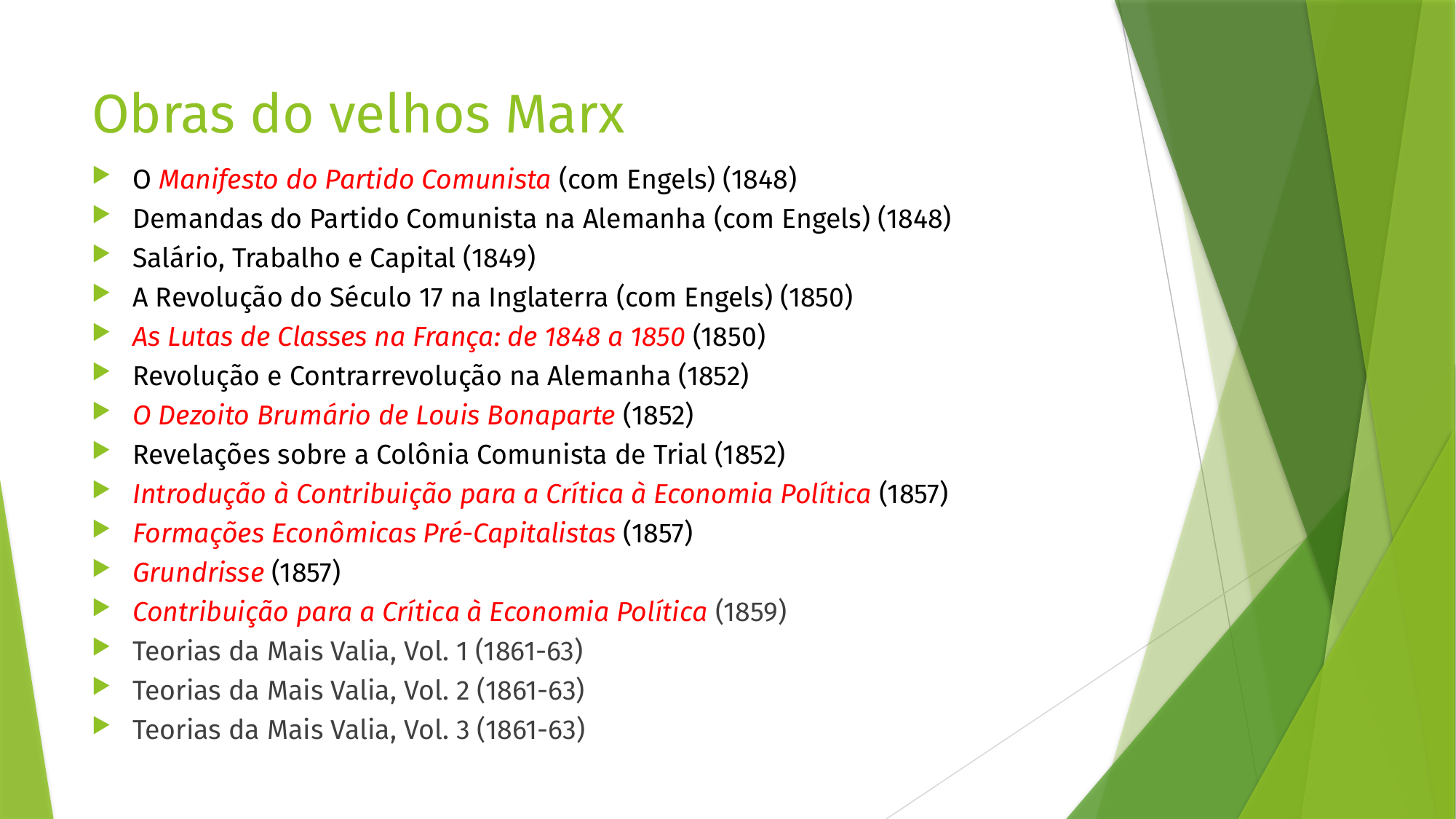

# Obras do velhos Marx
O Manifesto do Partido Comunista (com Engels) (1848)
Demandas do Partido Comunista na Alemanha (com Engels) (1848)
Salário, Trabalho e Capital (1849)
A Revolução do Século 17 na Inglaterra (com Engels) (1850)
As Lutas de Classes na França: de 1848 a 1850 (1850)
Revolução e Contrarrevolução na Alemanha (1852)
O Dezoito Brumário de Louis Bonaparte (1852)
Revelações sobre a Colônia Comunista de Trial (1852)
Introdução à Contribuição para a Crítica à Economia Política (1857)
Formações Econômicas Pré-Capitalistas (1857)
Grundrisse (1857)
Contribuição para a Crítica à Economia Política (1859)
Teorias da Mais Valia, Vol. 1 (1861-63)
Teorias da Mais Valia, Vol. 2 (1861-63)
Teorias da Mais Valia, Vol. 3 (1861-63)